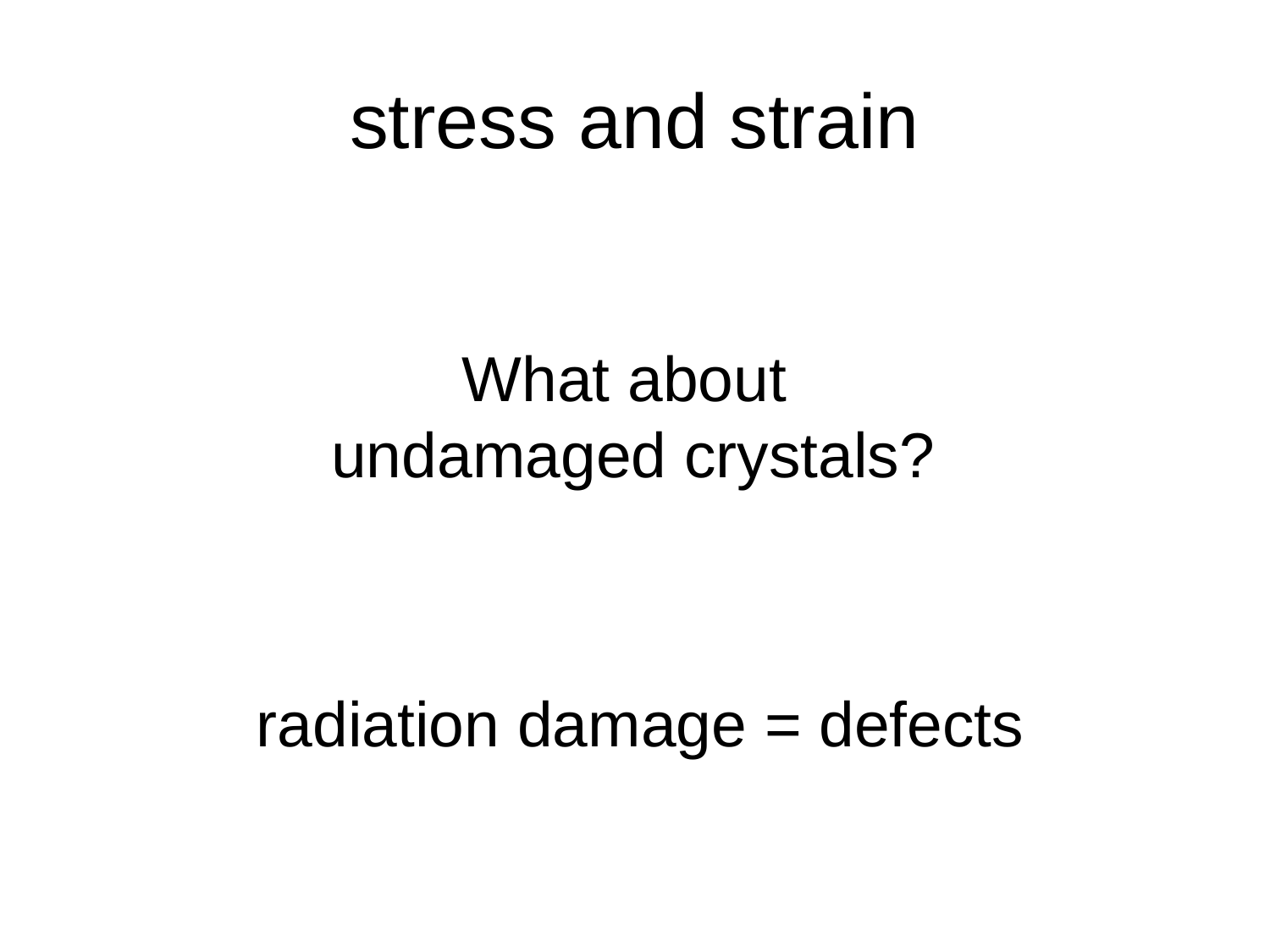

stress and strain
What about
undamaged crystals?
radiation damage = defects